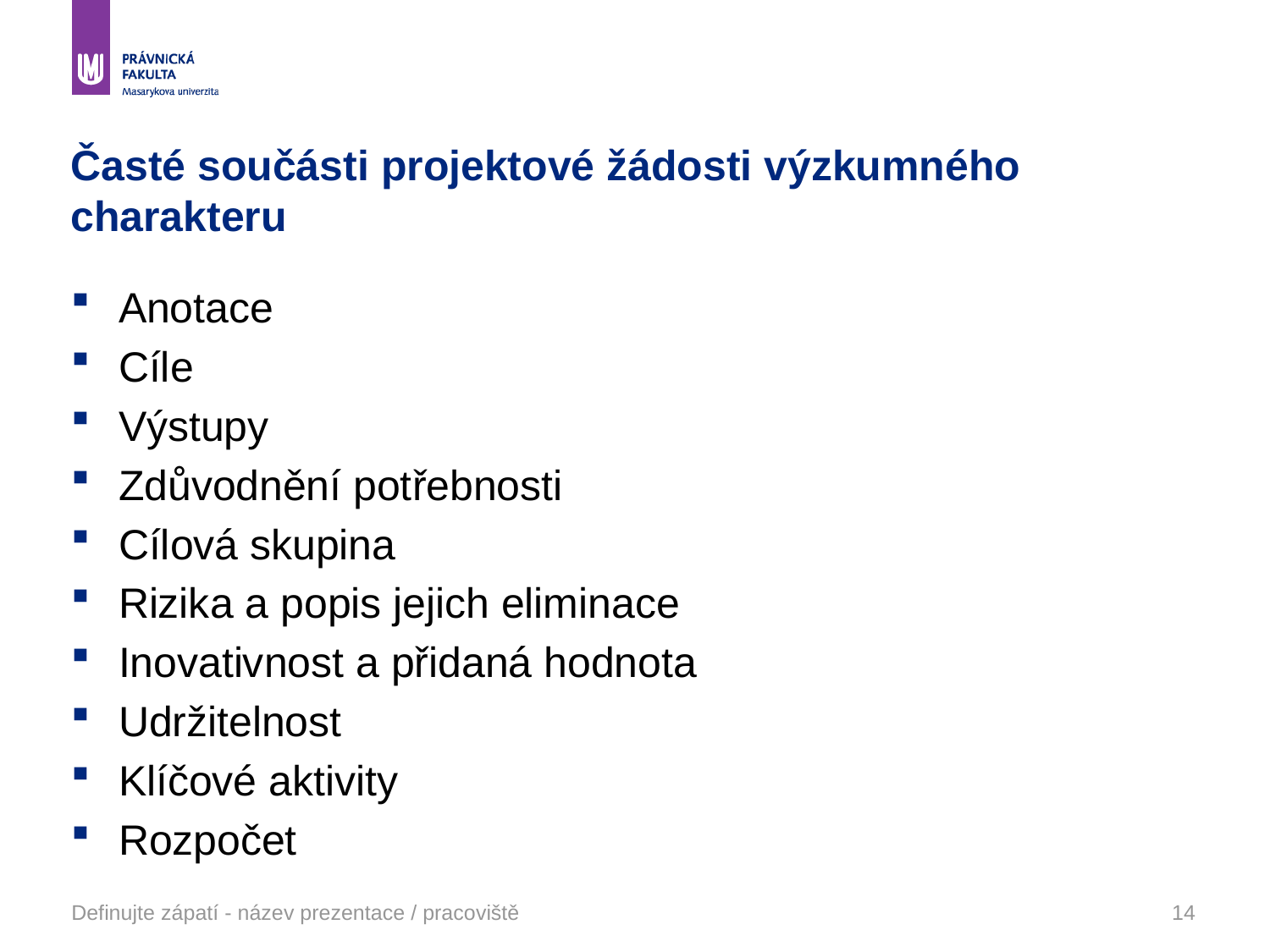

# Časté součásti projektové žádosti výzkumného charakteru
Anotace
Cíle
Výstupy
Zdůvodnění potřebnosti
Cílová skupina
Rizika a popis jejich eliminace
Inovativnost a přidaná hodnota
Udržitelnost
Klíčové aktivity
Rozpočet

Definujte zápatí - název prezentace / pracoviště
14